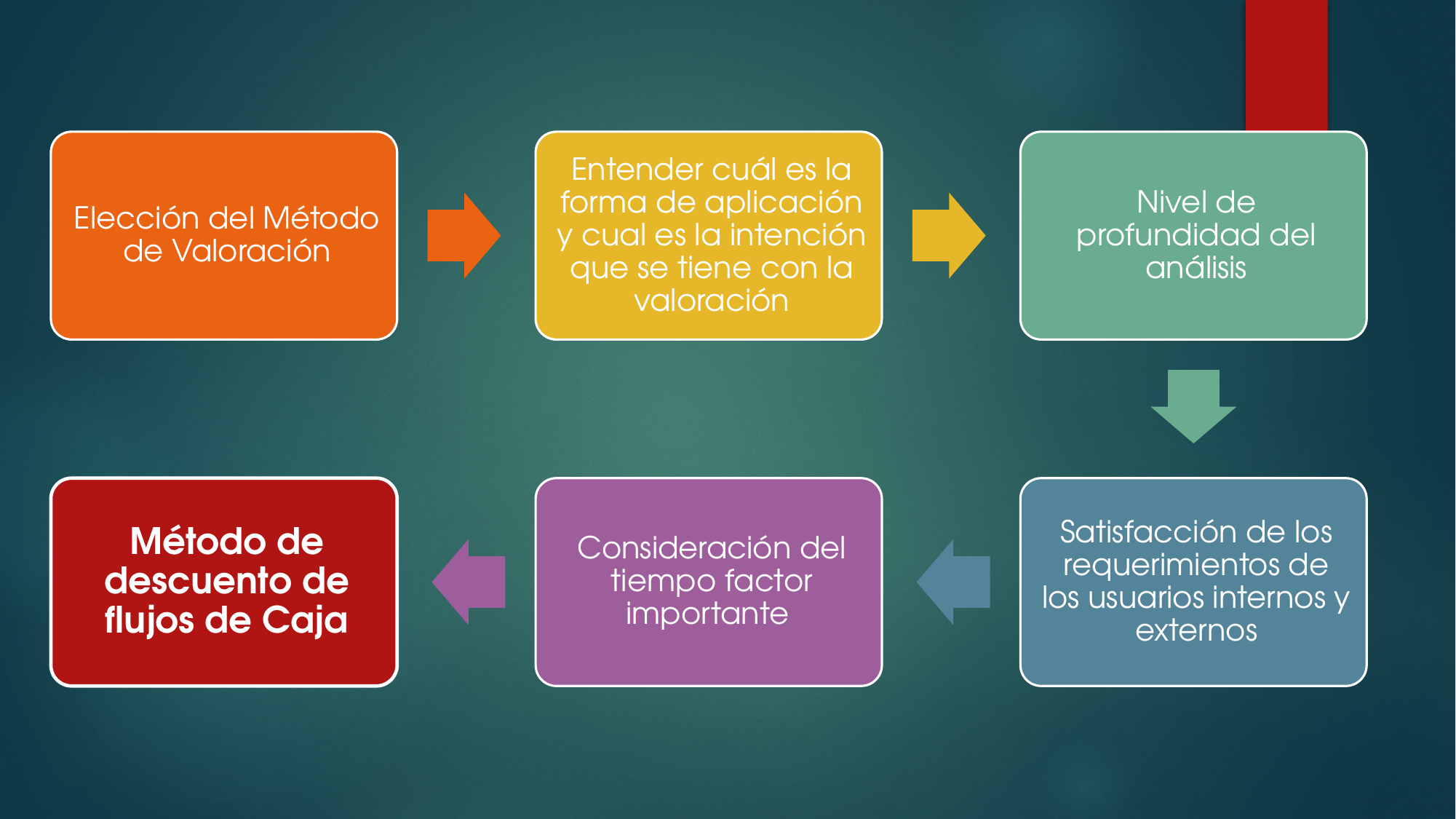

Elección del Método de Valoración

Entender cuál es la forma de aplicación y cual es la intención que se tiene con la valoración

Nivel de profundidad del análisis

Satisfacción de los requerimientos de los usuarios internos y externos

Consideración del tiempo factor importante

Método de descuento de flujos de Caja